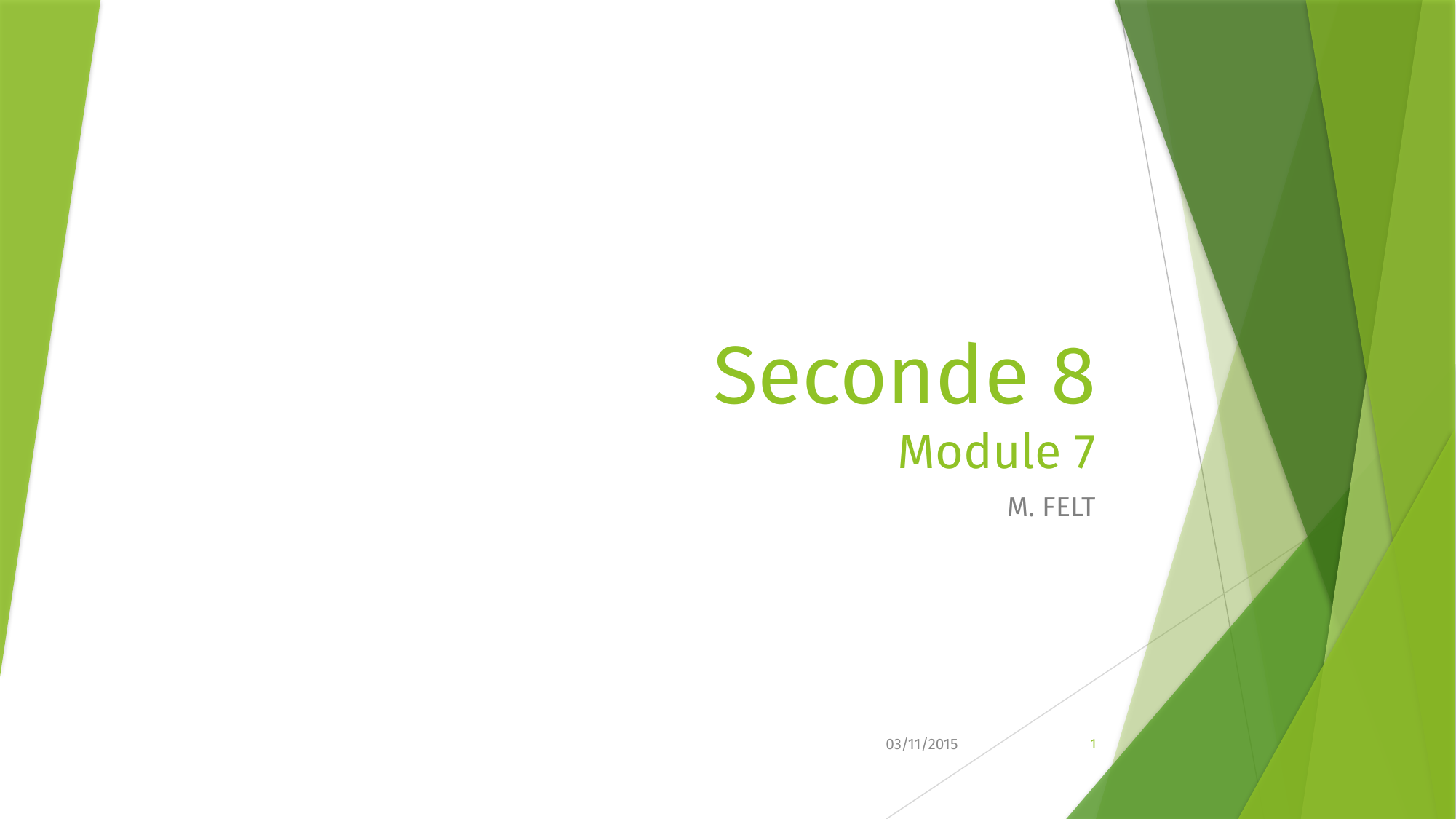

# Seconde 8 Module 7
M. FELT
03/11/2015
1